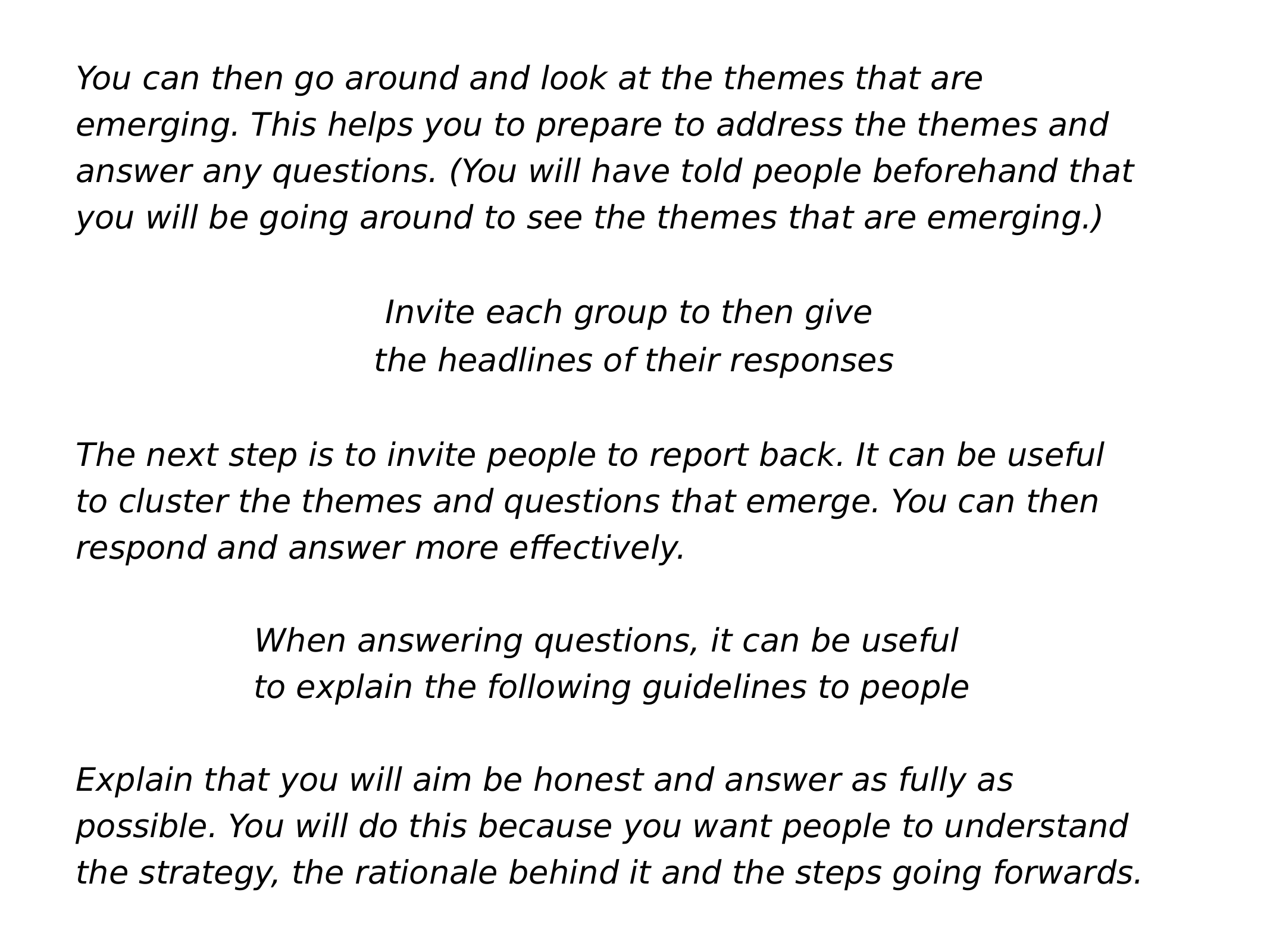

You can then go around and look at the themes that are emerging. This helps you to prepare to address the themes and answer any questions. (You will have told people beforehand that you will be going around to see the themes that are emerging.)

Invite each group to then give
the headlines of their responses

The next step is to invite people to report back. It can be useful to cluster the themes and questions that emerge. You can then respond and answer more effectively.

When answering questions, it can be useful
to explain the following guidelines to people

Explain that you will aim be honest and answer as fully as possible. You will do this because you want people to understand the strategy, the rationale behind it and the steps going forwards.